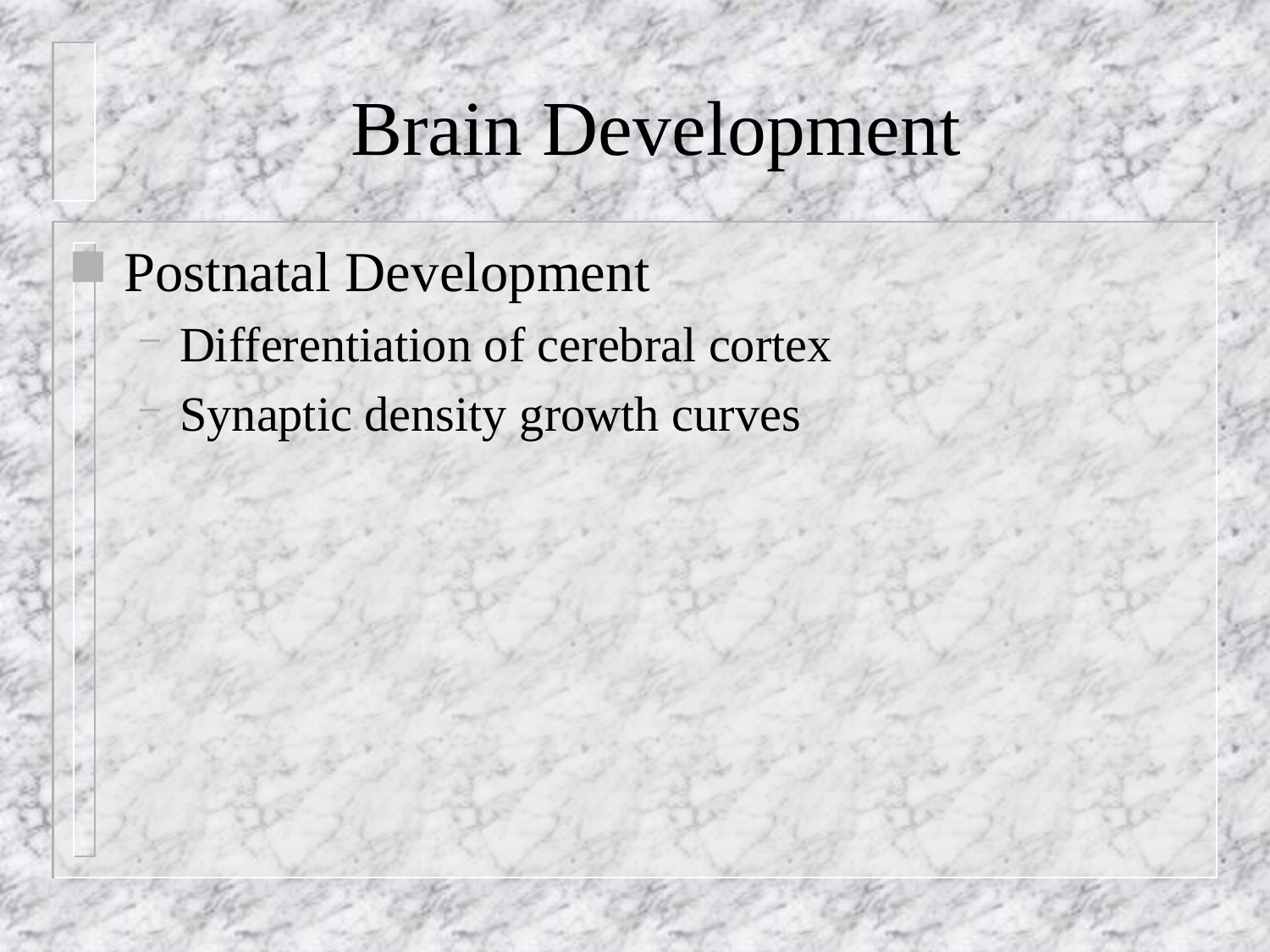

# Brain Development
Postnatal Development
Differentiation of cerebral cortex
Synaptic density growth curves